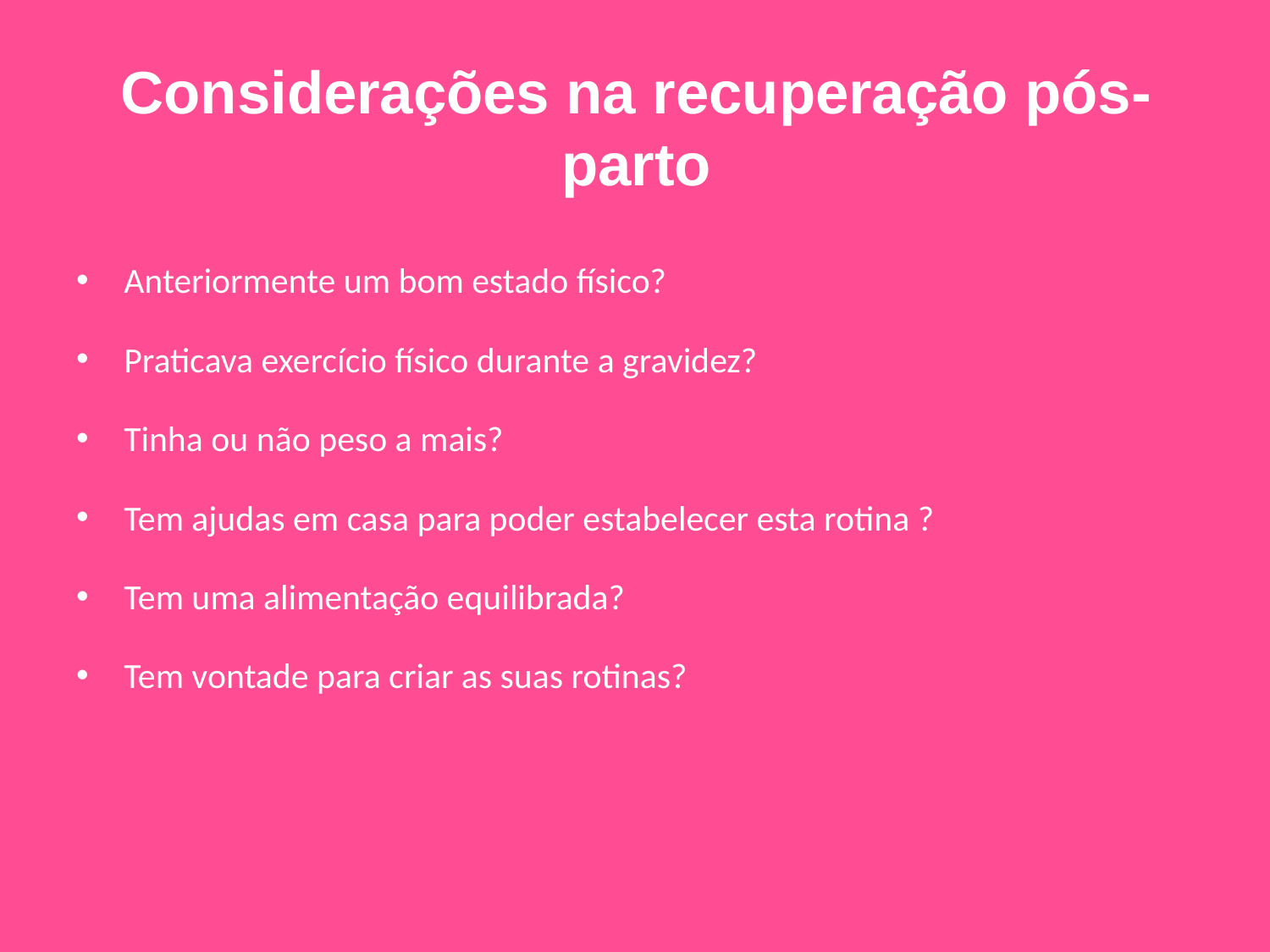

# Considerações na recuperação pós-parto
Anteriormente um bom estado físico?
Praticava exercício físico durante a gravidez?
Tinha ou não peso a mais?
Tem ajudas em casa para poder estabelecer esta rotina ?
Tem uma alimentação equilibrada?
Tem vontade para criar as suas rotinas?